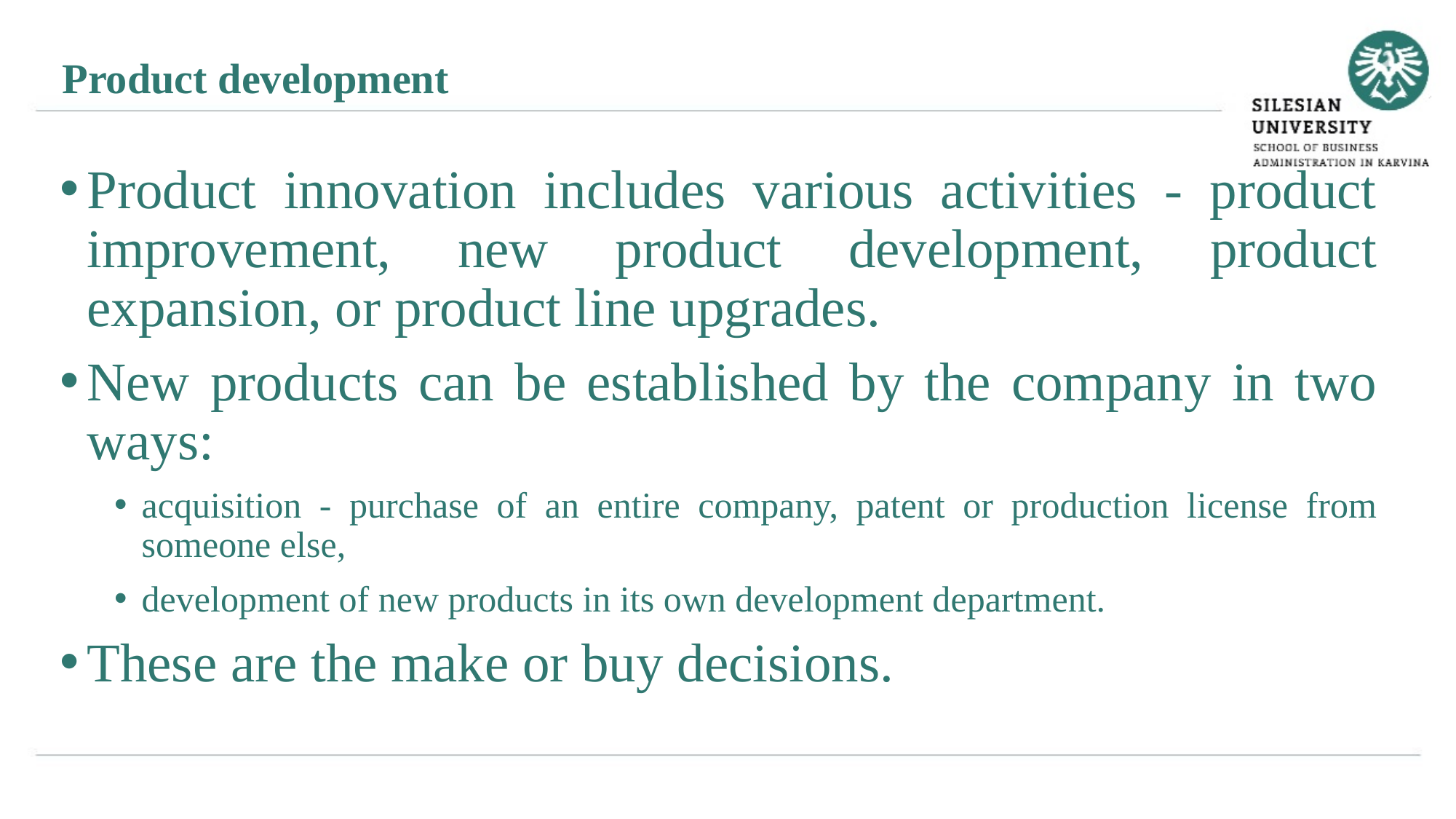

Product development
Product innovation includes various activities - product improvement, new product development, product expansion, or product line upgrades.
New products can be established by the company in two ways:
acquisition - purchase of an entire company, patent or production license from someone else,
development of new products in its own development department.
These are the make or buy decisions.